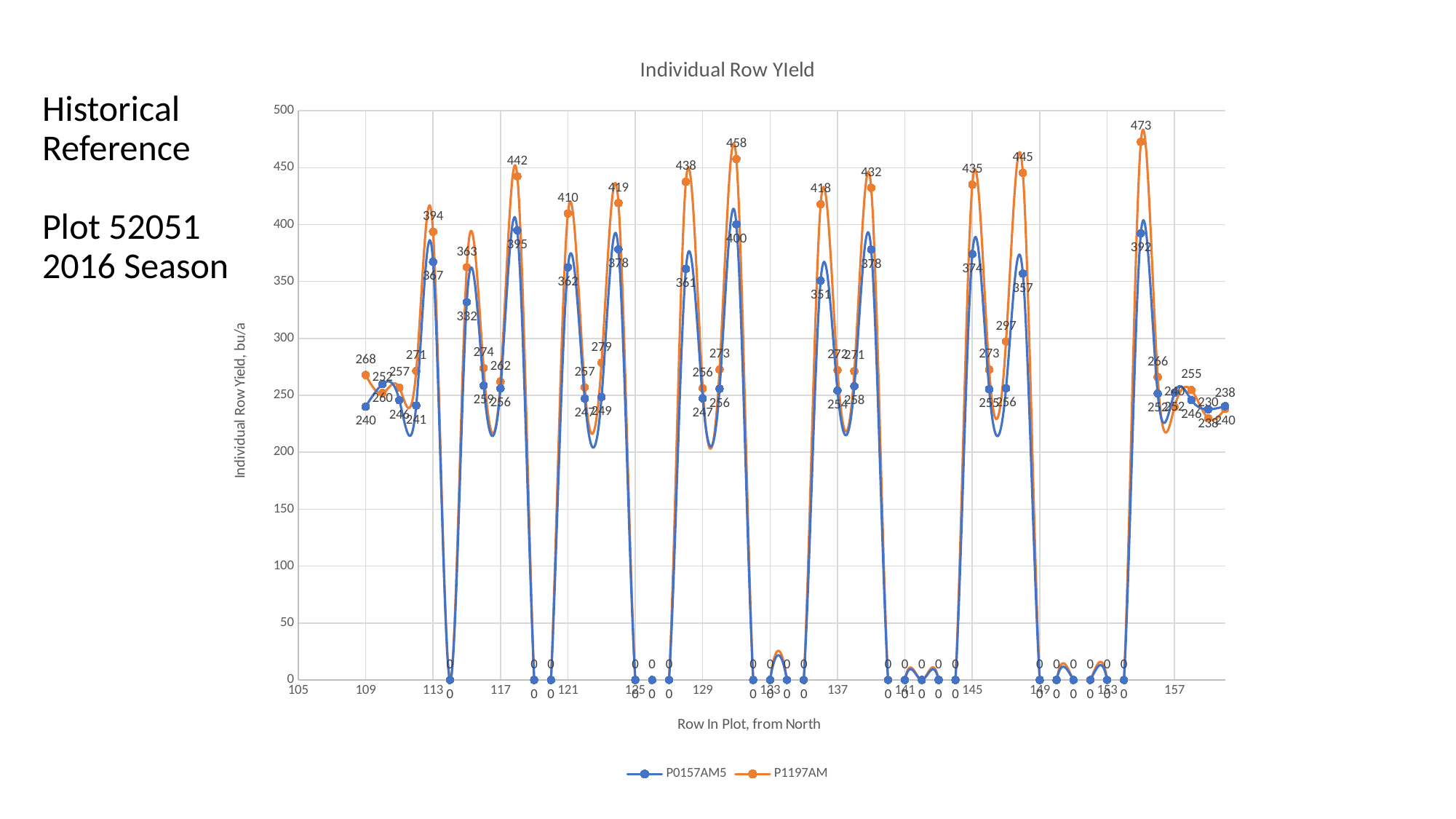

### Chart: Individual Row YIeld

| Category | P0157AM5 | P1197AM |
|---|---|---|
# Historical Reference
Plot 52051
2016 Season